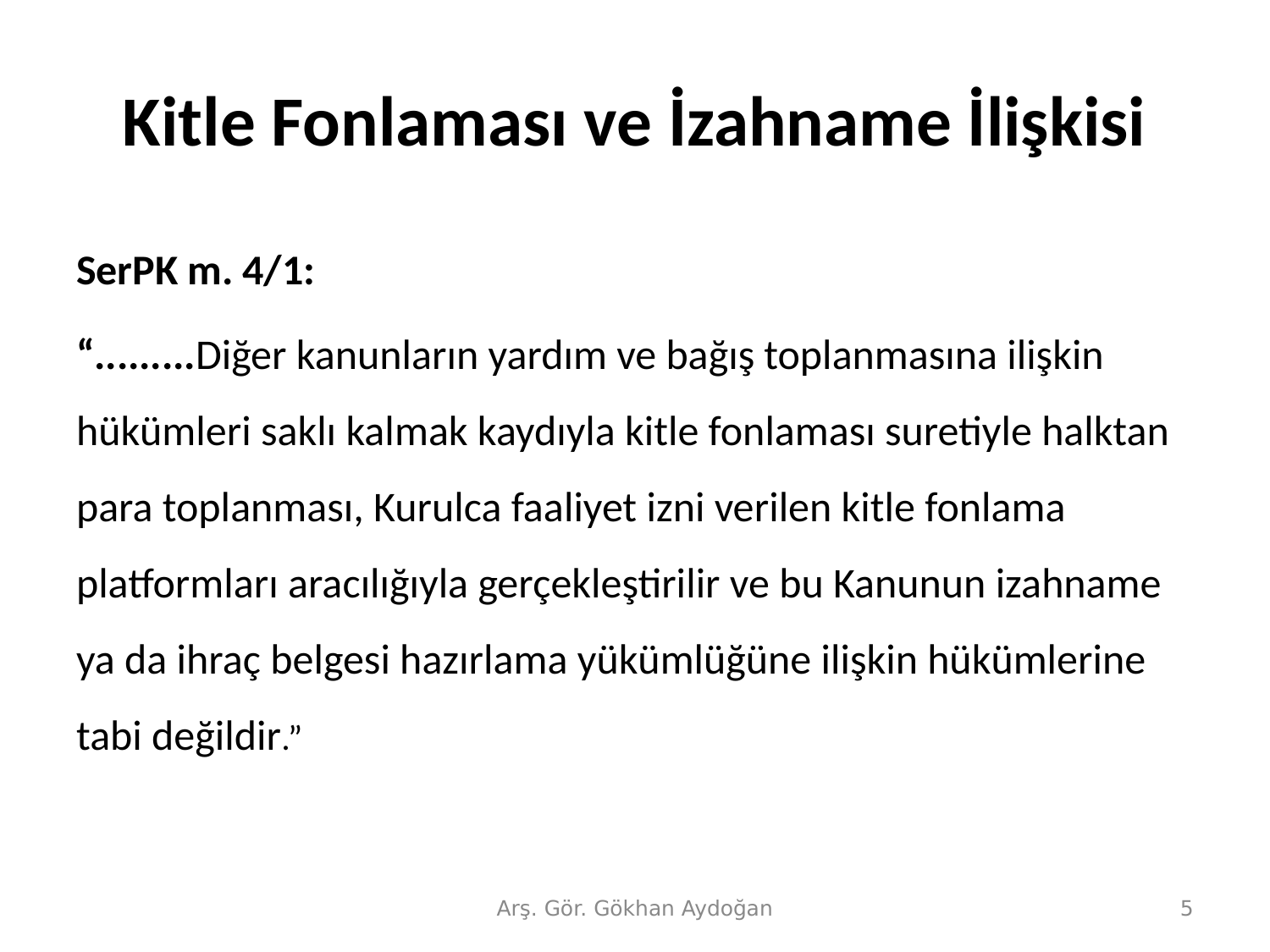

# Kitle Fonlaması ve İzahname İlişkisi
SerPK m. 4/1:
“.........Diğer kanunların yardım ve bağış toplanmasına ilişkin hükümleri saklı kalmak kaydıyla kitle fonlaması suretiyle halktan para toplanması, Kurulca faaliyet izni verilen kitle fonlama platformları aracılığıyla gerçekleştirilir ve bu Kanunun izahname ya da ihraç belgesi hazırlama yükümlüğüne ilişkin hükümlerine tabi değildir.”
Arş. Gör. Gökhan Aydoğan
5